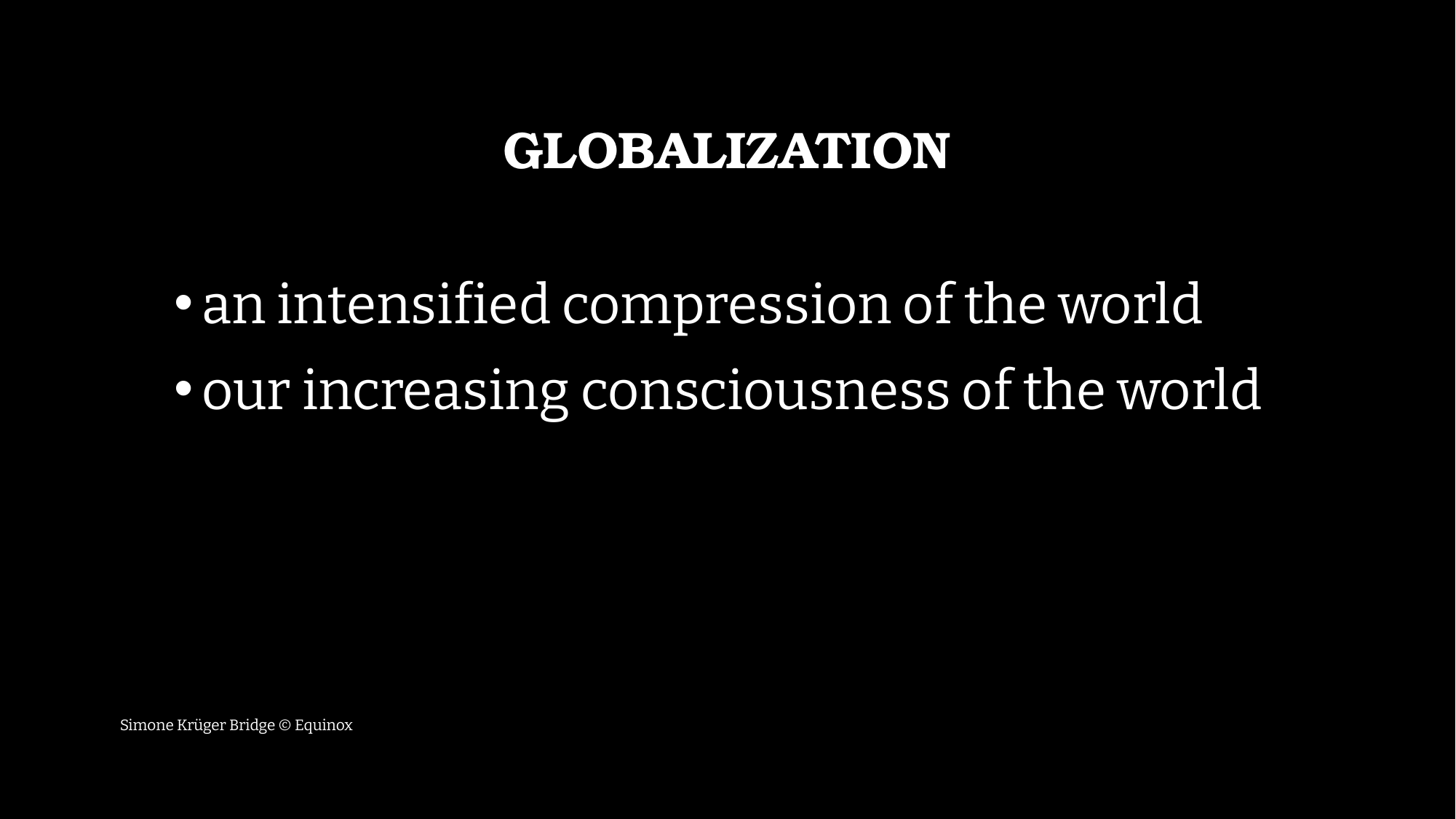

# Globalization
an intensified compression of the world
our increasing consciousness of the world

Simone Krüger Bridge © Equinox